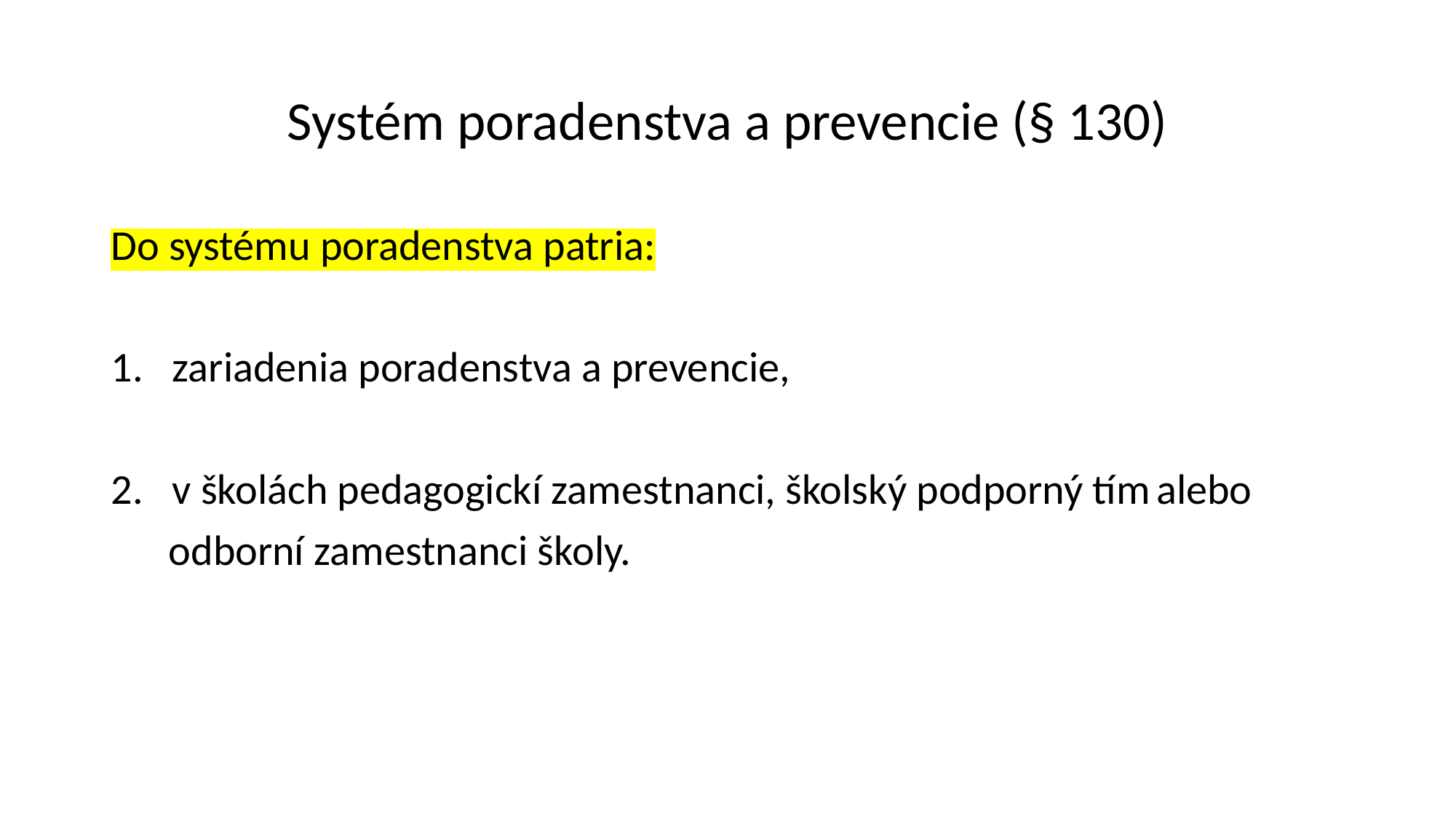

# Systém poradenstva a prevencie (§ 130)
Do systému poradenstva patria:

zariadenia poradenstva a prevencie,

v školách pedagogickí zamestnanci, školský podporný tím alebo
      odborní zamestnanci školy.